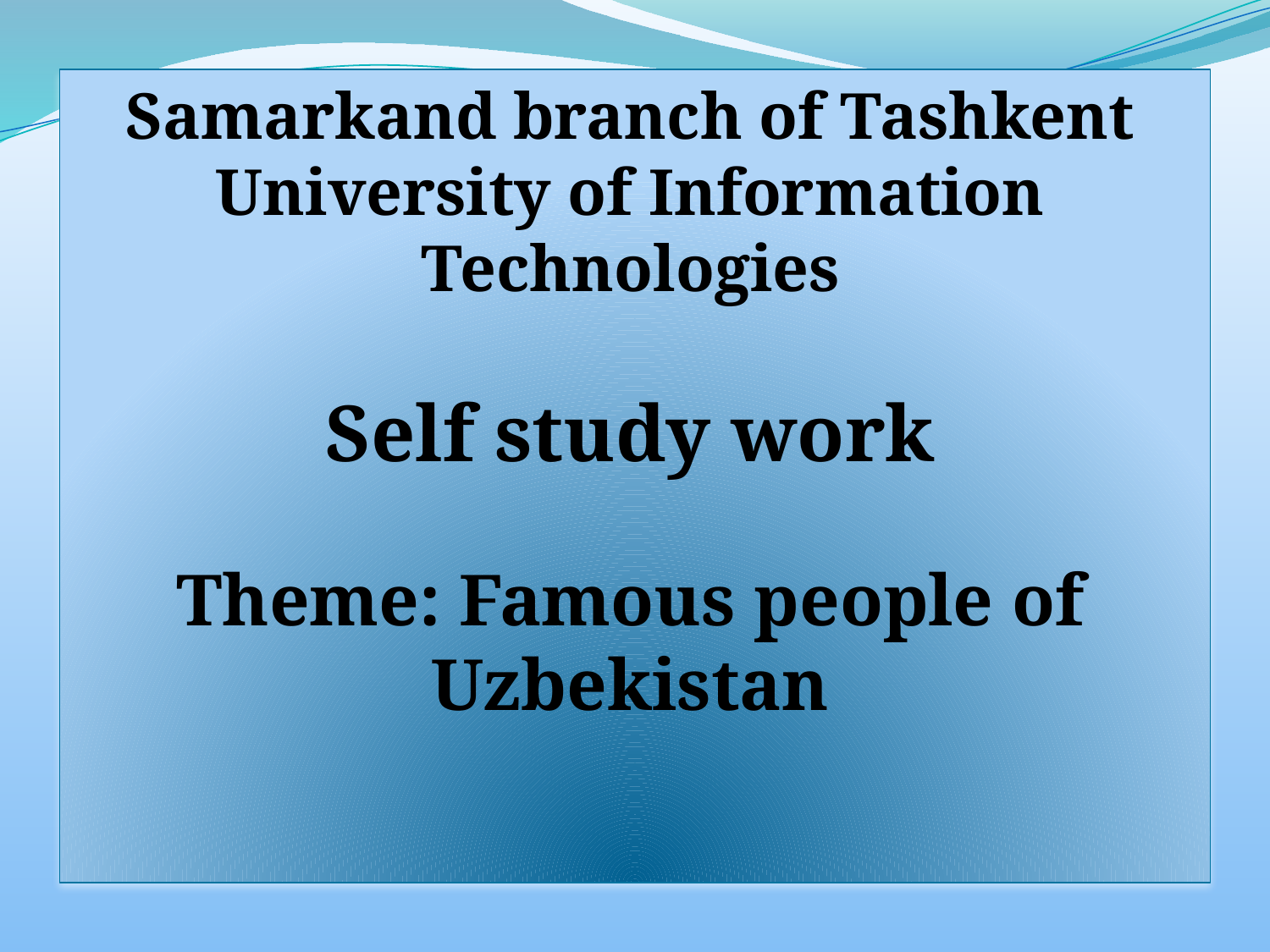

Samarkand branch of Tashkent University of Information Technologies

Self study work

Theme: Famous people of Uzbekistan